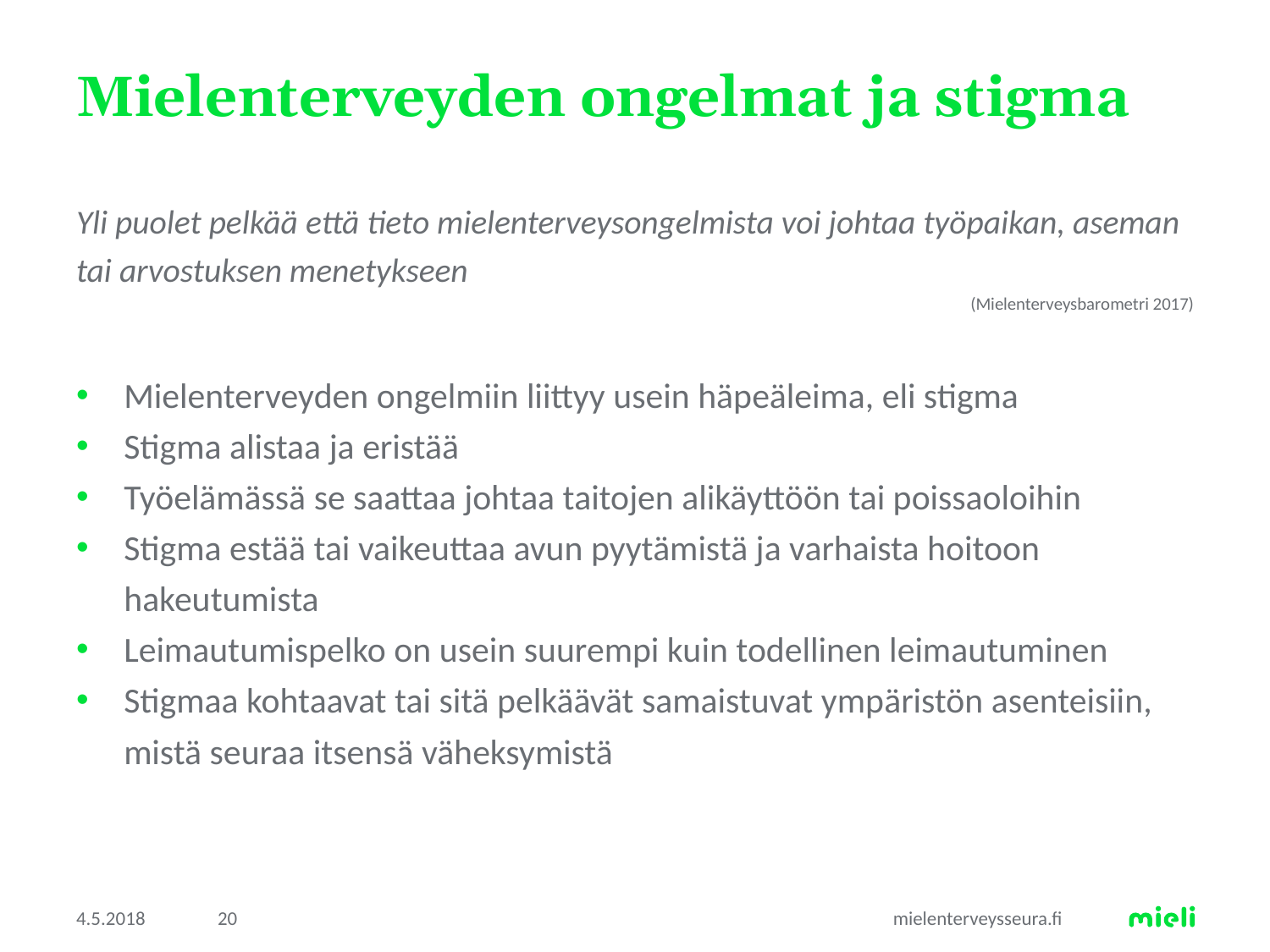

# Mielenterveyden ongelmat ja stigma
Yli puolet pelkää että tieto mielenterveysongelmista voi johtaa työpaikan, aseman tai arvostuksen menetykseen
(Mielenterveysbarometri 2017)

Mielenterveyden ongelmiin liittyy usein häpeäleima, eli stigma
Stigma alistaa ja eristää
Työelämässä se saattaa johtaa taitojen alikäyttöön tai poissaoloihin
Stigma estää tai vaikeuttaa avun pyytämistä ja varhaista hoitoon hakeutumista
Leimautumispelko on usein suurempi kuin todellinen leimautuminen
Stigmaa kohtaavat tai sitä pelkäävät samaistuvat ympäristön asenteisiin, mistä seuraa itsensä väheksymistä
4.5.2018
20
mielenterveysseura.fi